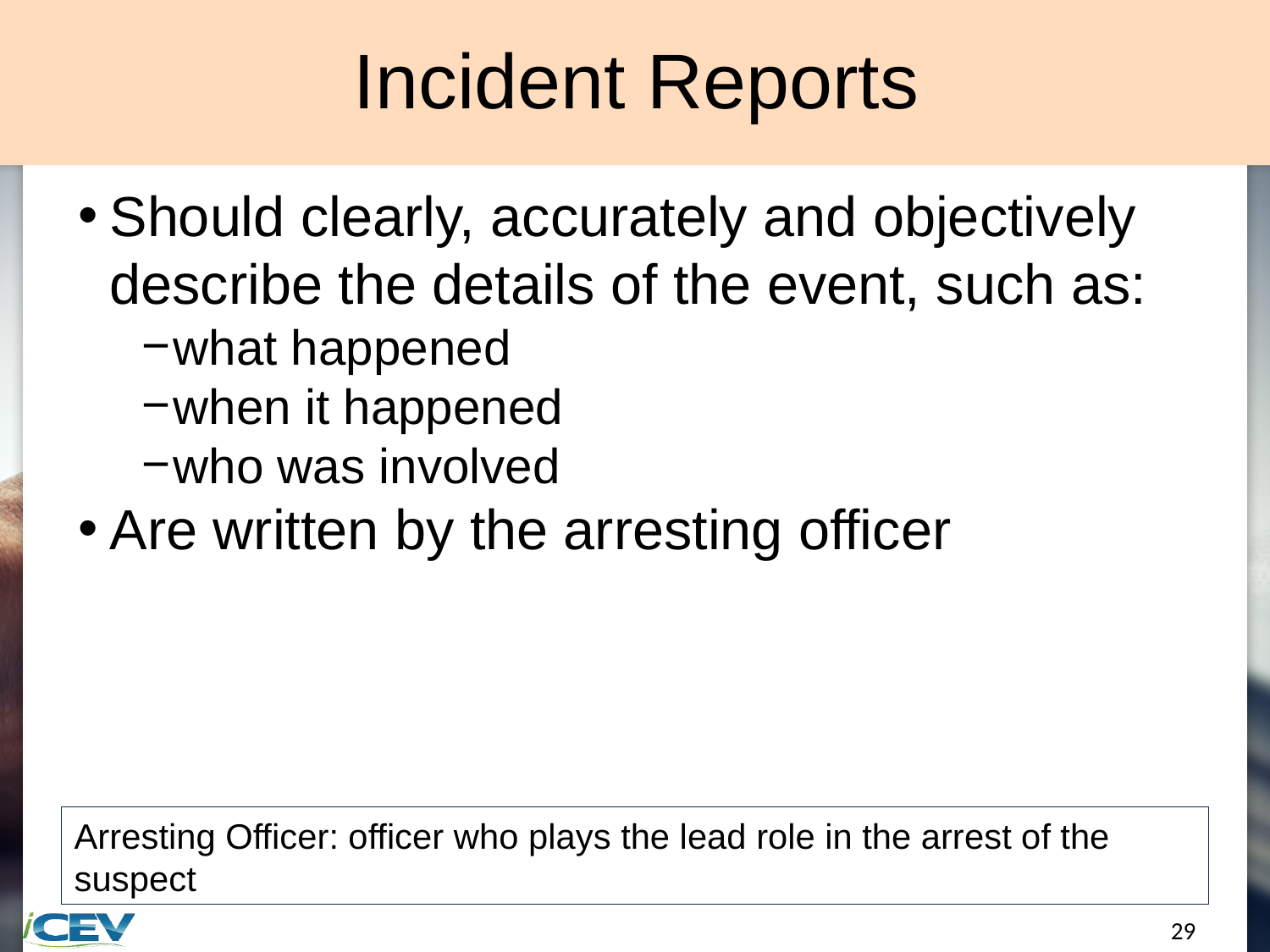

# Incident Reports
Should clearly, accurately and objectively describe the details of the event, such as:
what happened
when it happened
who was involved
Are written by the arresting officer
Arresting Officer: officer who plays the lead role in the arrest of the suspect